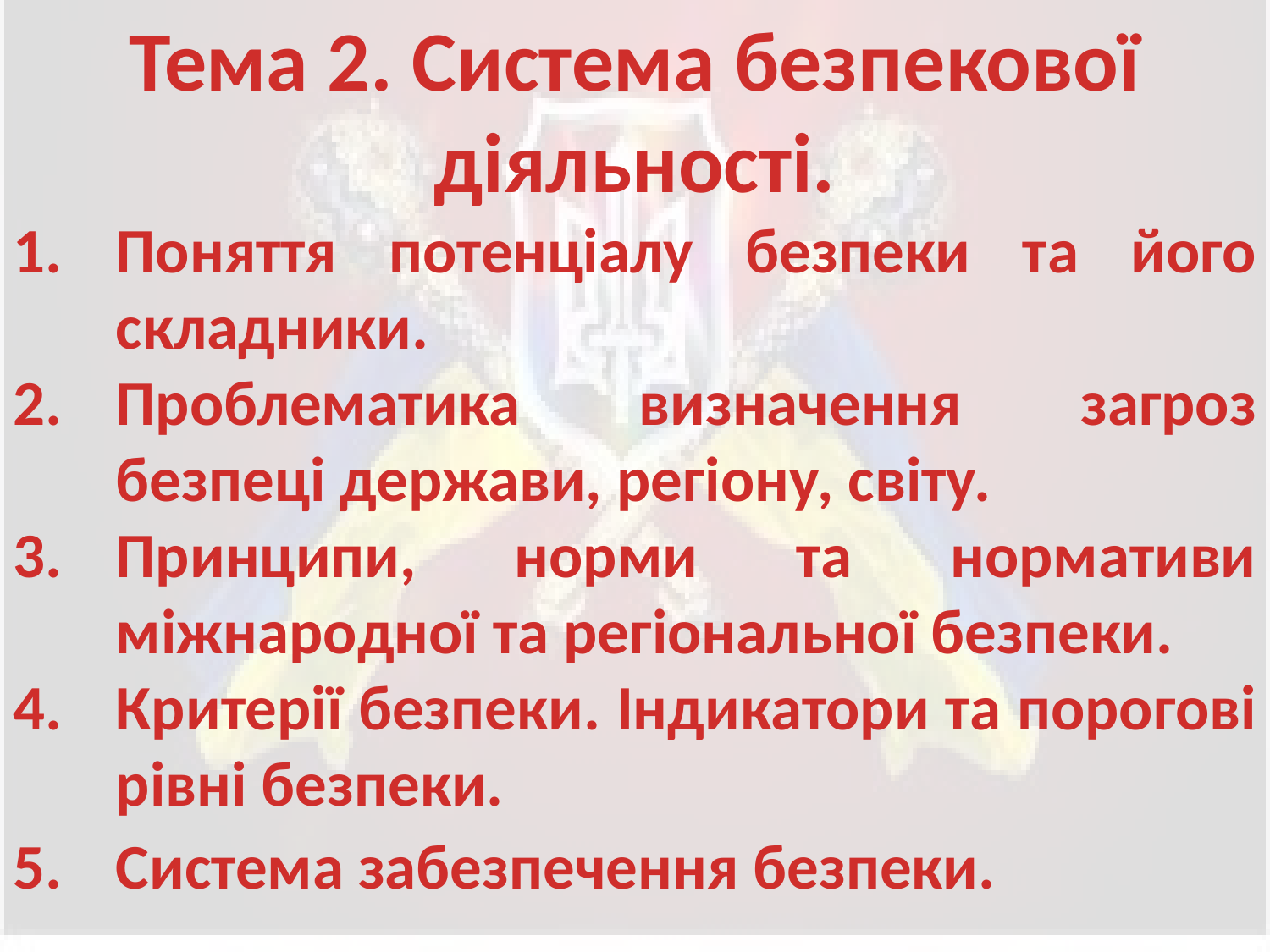

Тема 2. Система безпекової діяльності.
Поняття потенціалу безпеки та його складники.
Проблематика визначення загроз безпеці держави, регіону, світу.
Принципи, норми та нормативи міжнародної та регіональної безпеки.
Критерії безпеки. Індикатори та порогові рівні безпеки.
Система забезпечення безпеки.